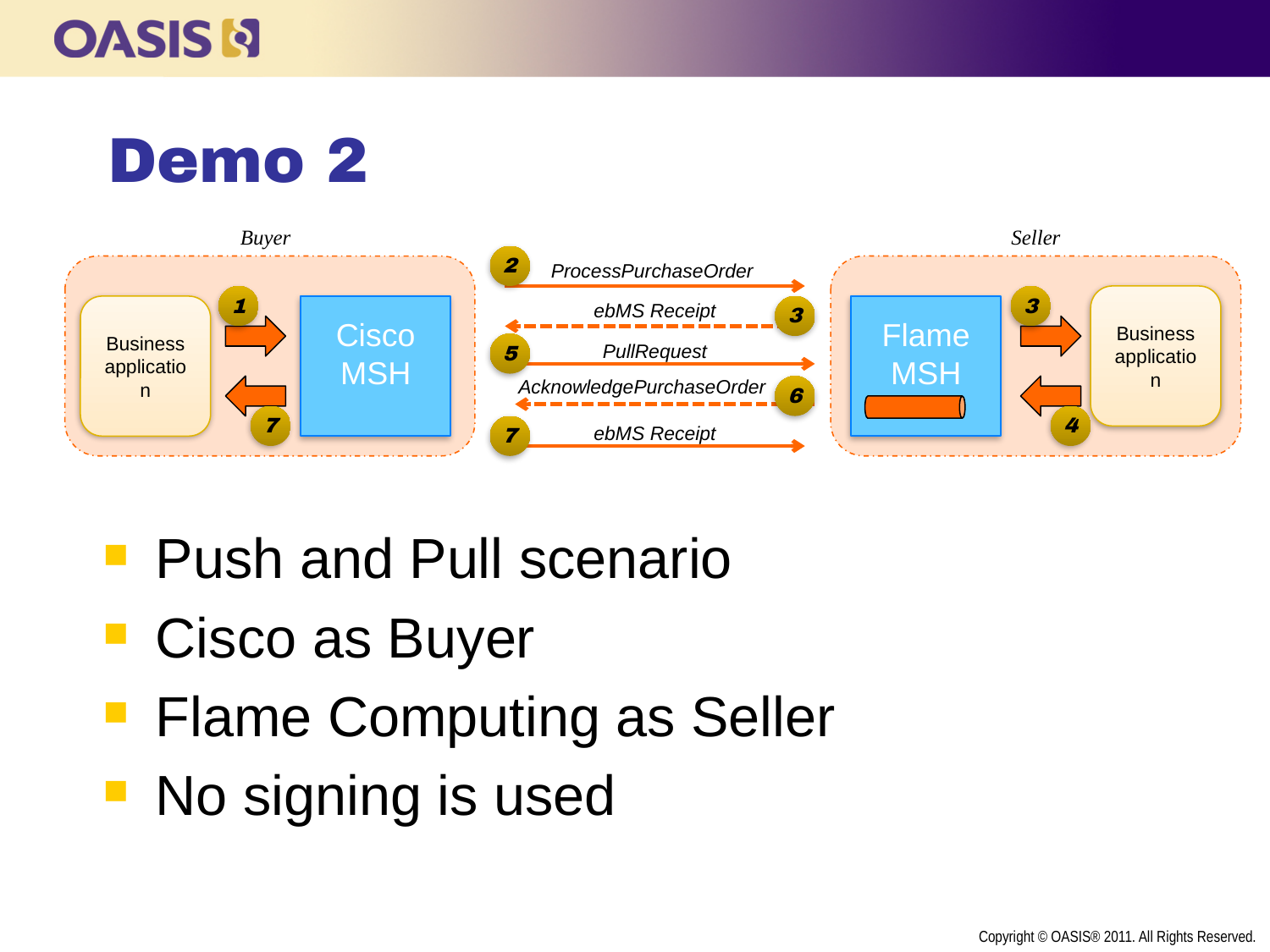

# Demo 2
Buyer
Seller
2
ProcessPurchaseOrder

Business application
1
3
ebMS Receipt
3
Business application
Cisco
MSH
Flame
MSH

PullRequest
5

AcknowledgePurchaseOrder

6
7
4
ebMS Receipt
7
Push and Pull scenario
Cisco as Buyer
Flame Computing as Seller
No signing is used